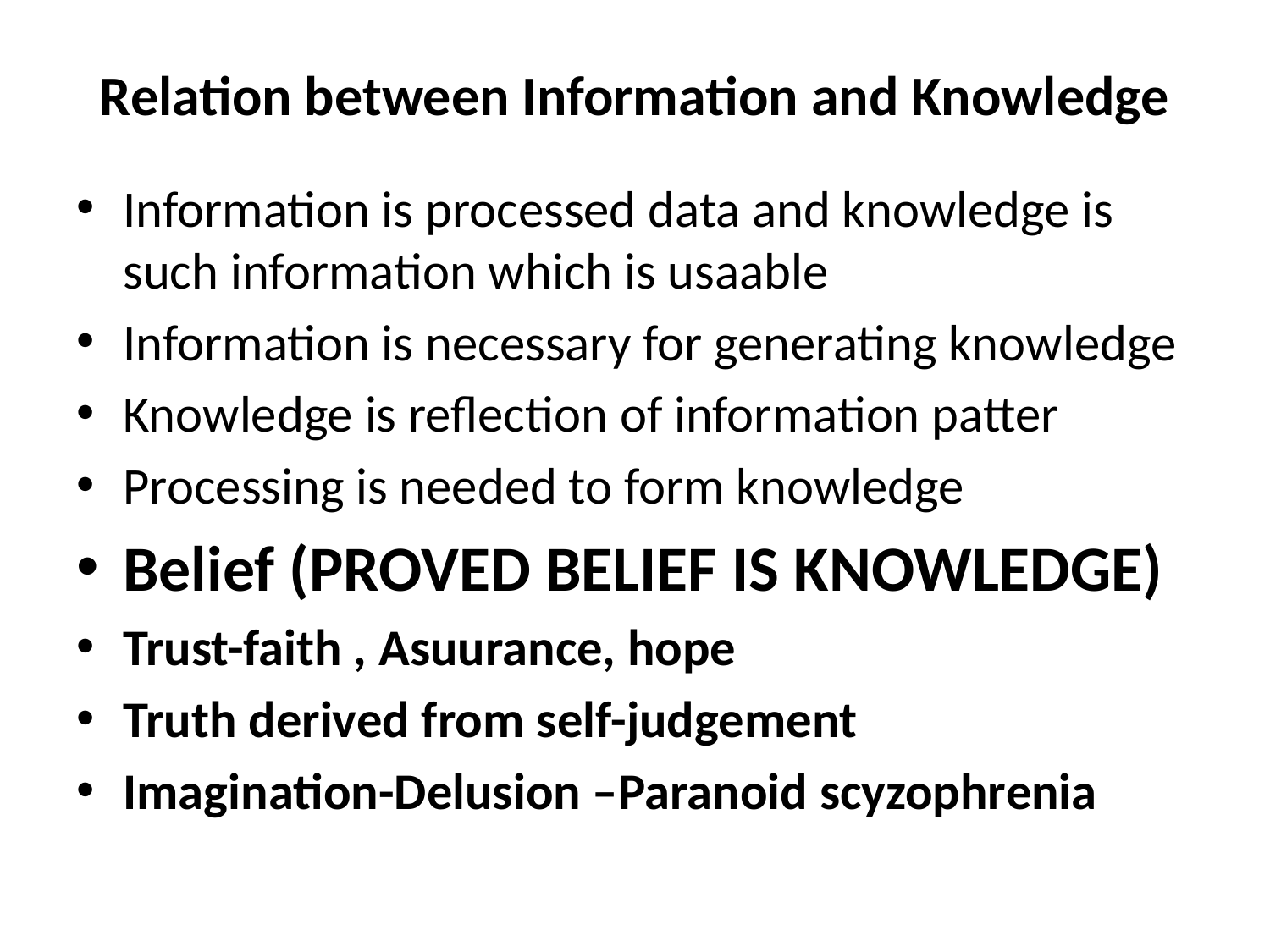

# Relation between Information and Knowledge
Information is processed data and knowledge is such information which is usaable
Information is necessary for generating knowledge
Knowledge is reflection of information patter
Processing is needed to form knowledge
Belief (PROVED BELIEF IS KNOWLEDGE)
Trust-faith , Asuurance, hope
Truth derived from self-judgement
Imagination-Delusion –Paranoid scyzophrenia